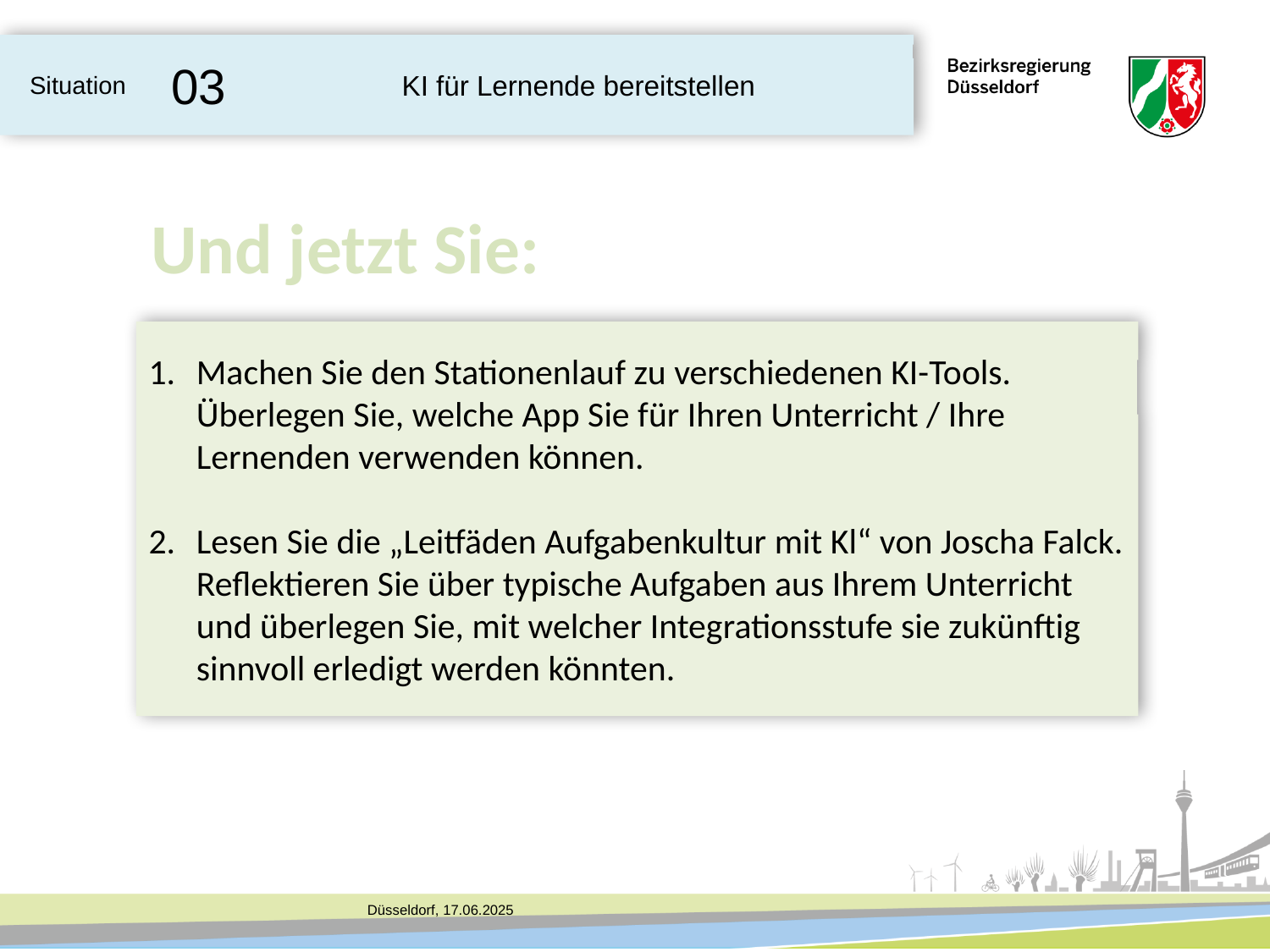

03
KI für Lernende bereitstellen
Situation
Und jetzt Sie:
Machen Sie den Stationenlauf zu verschiedenen KI-Tools. Überlegen Sie, welche App Sie für Ihren Unterricht / Ihre Lernenden verwenden können.

Lesen Sie die „Leitfäden Aufgabenkultur mit Kl“ von Joscha Falck. Reflektieren Sie über typische Aufgaben aus Ihrem Unterricht und überlegen Sie, mit welcher Integrationsstufe sie zukünftig sinnvoll erledigt werden könnten.